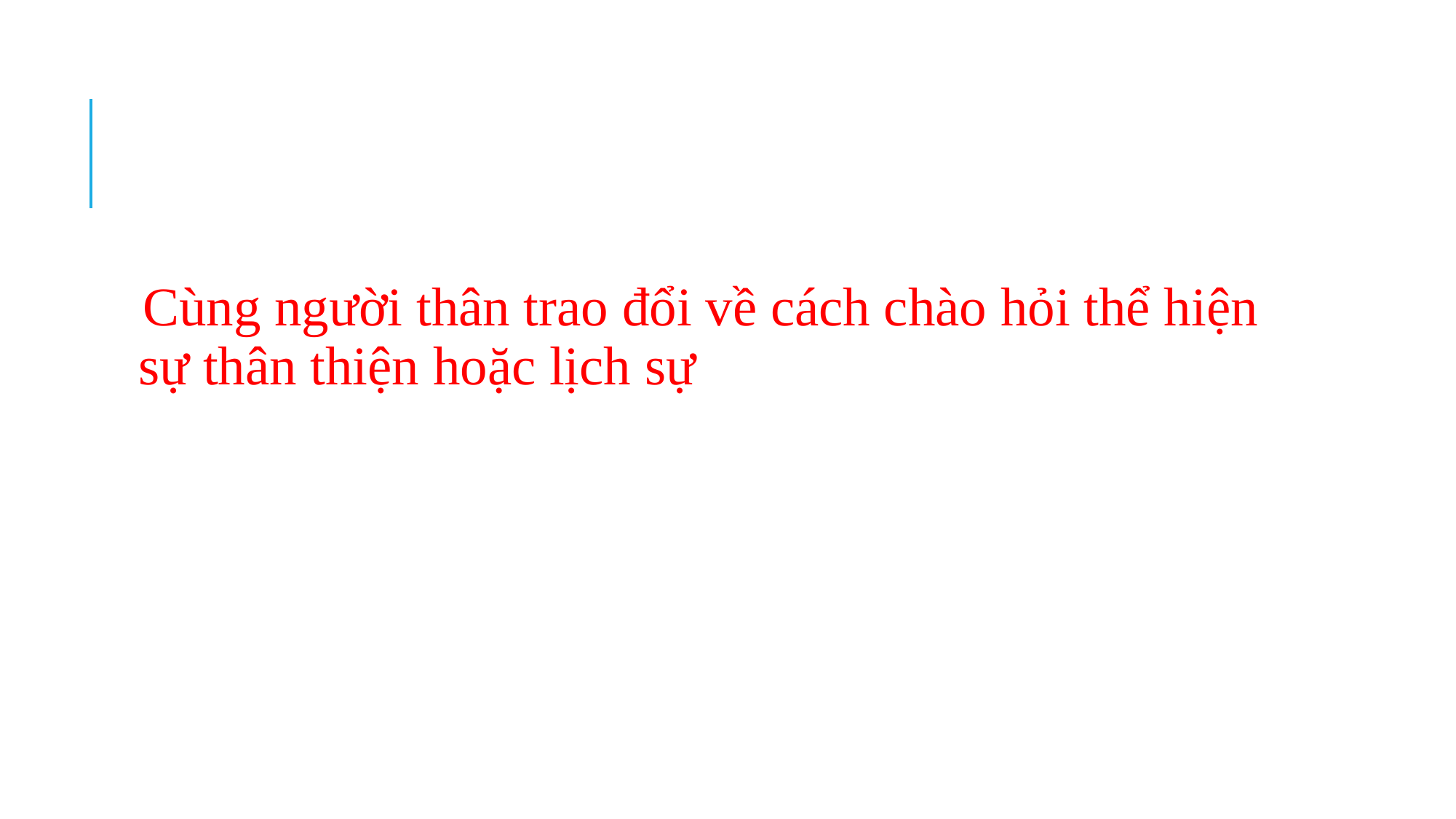

Cùng người thân trao đổi về cách chào hỏi thể hiện sự thân thiện hoặc lịch sự